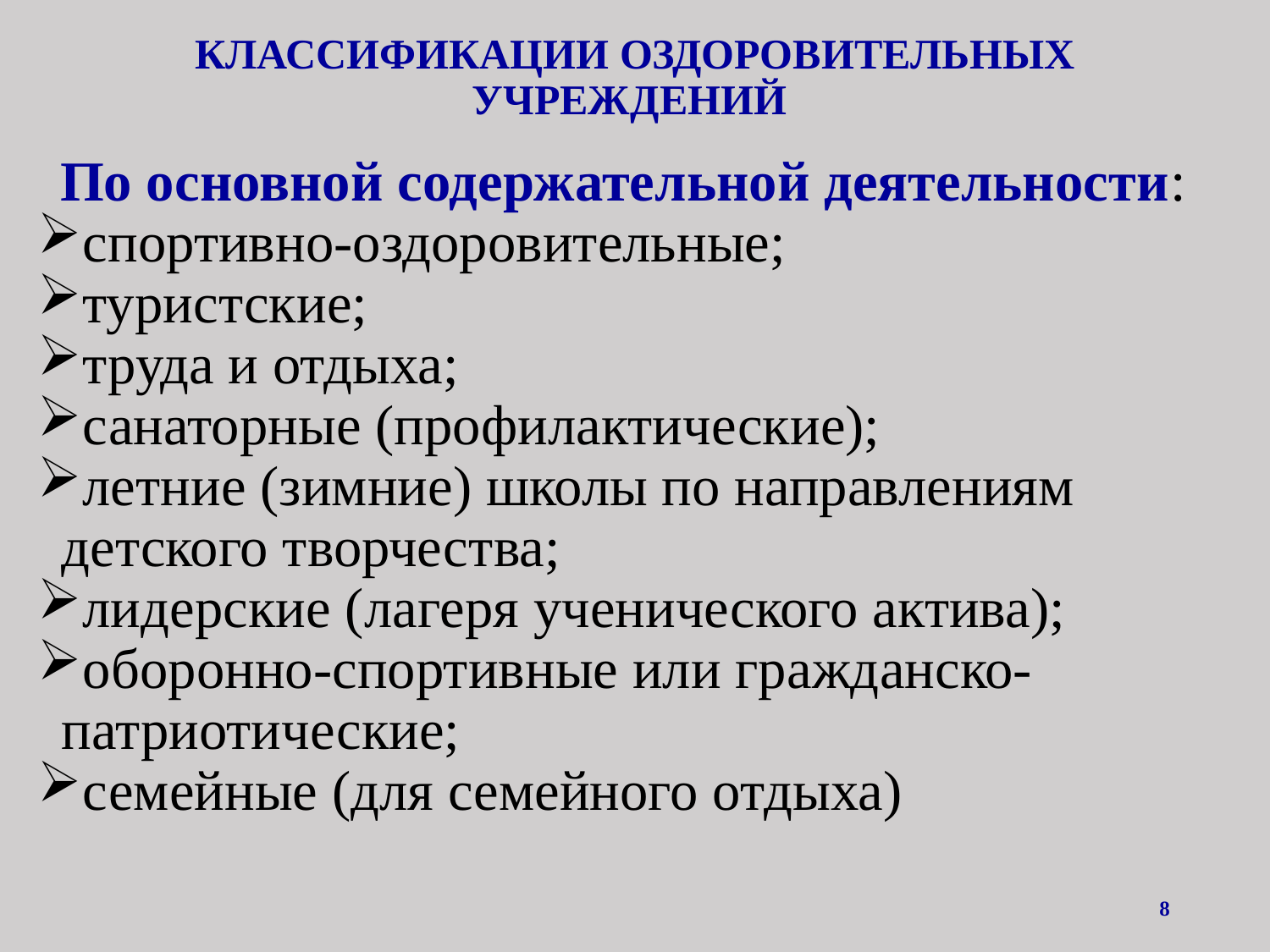

# КЛАССИФИКАЦИИ ОЗДОРОВИТЕЛЬНЫХ УЧРЕЖДЕНИЙ
По основной содержательной деятельности:
спортивно-оздоровительные;
туристские;
труда и отдыха;
санаторные (профилактические);
летние (зимние) школы по направлениям детского творчества;
лидерские (лагеря ученического актива);
оборонно-спортивные или гражданско-патриотические;
семейные (для семейного отдыха)
8